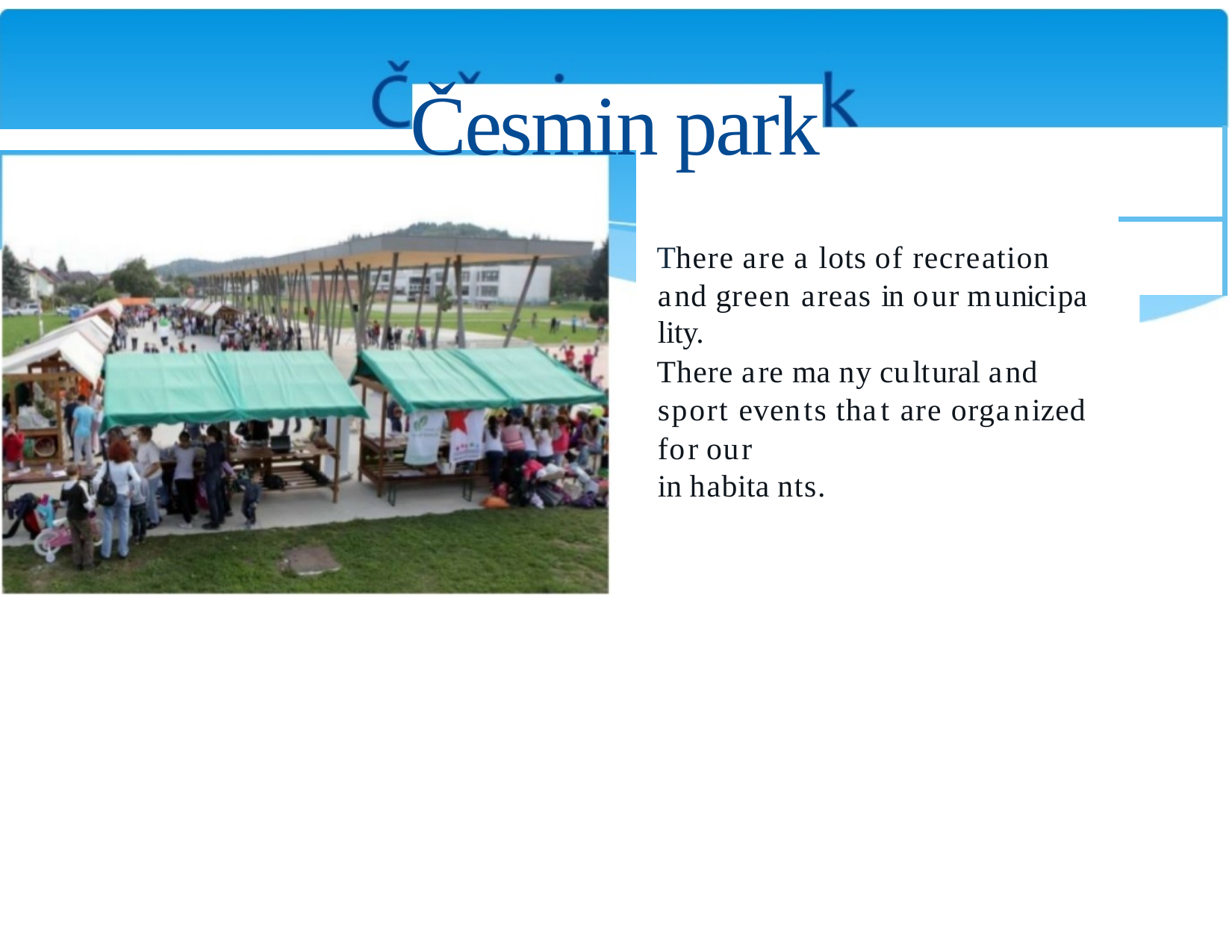

# Česmin park

There are a lots of recreation and green areas in our municipa lity.
There are ma ny cultural and sport events that are organized for our
in habita nts.